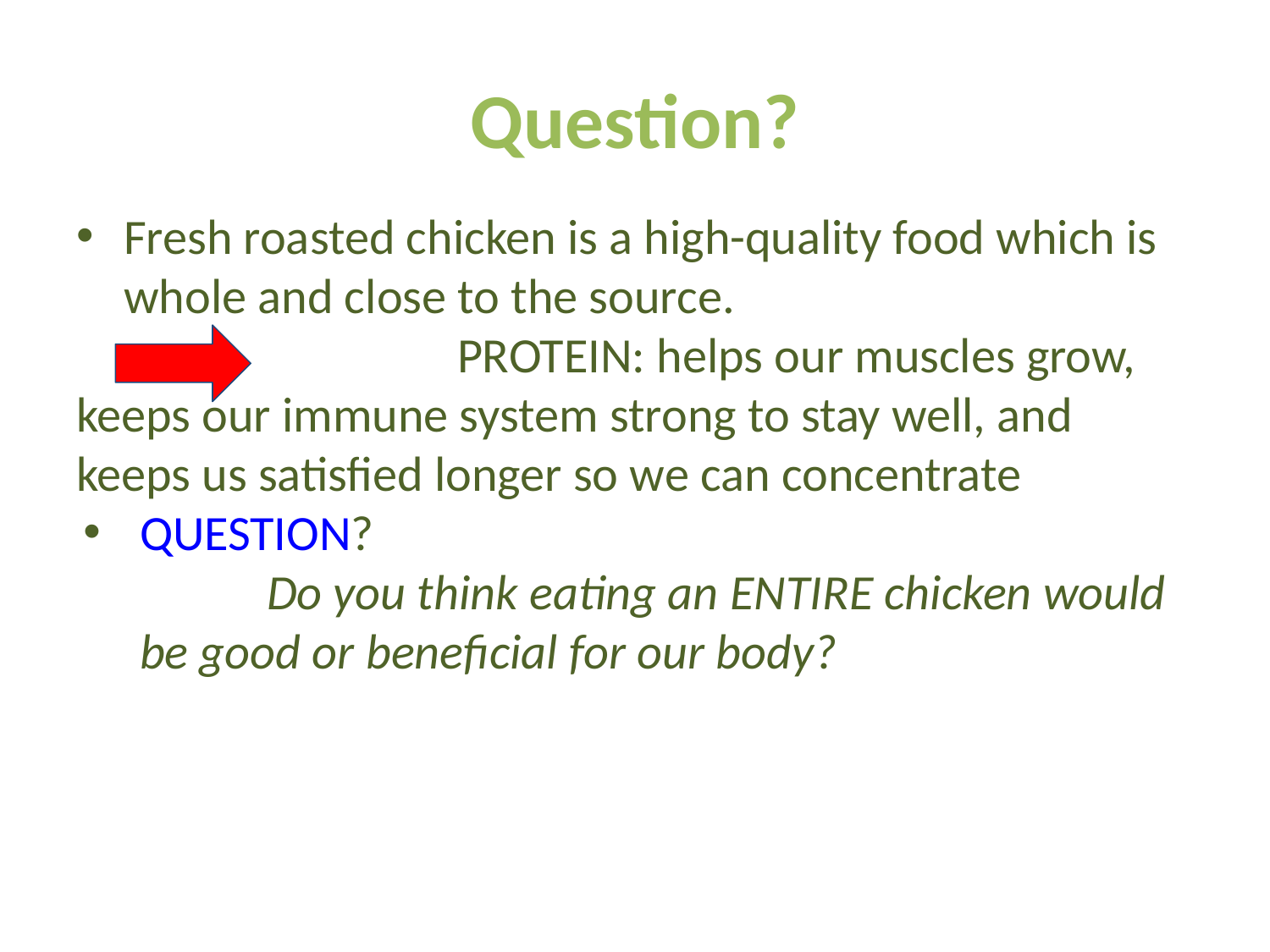

# Question?
Fresh roasted chicken is a high-quality food which is whole and close to the source.
			PROTEIN: helps our muscles grow, keeps our immune system strong to stay well, and keeps us satisfied longer so we can concentrate
QUESTION?
	Do you think eating an ENTIRE chicken would be good or beneficial for our body?